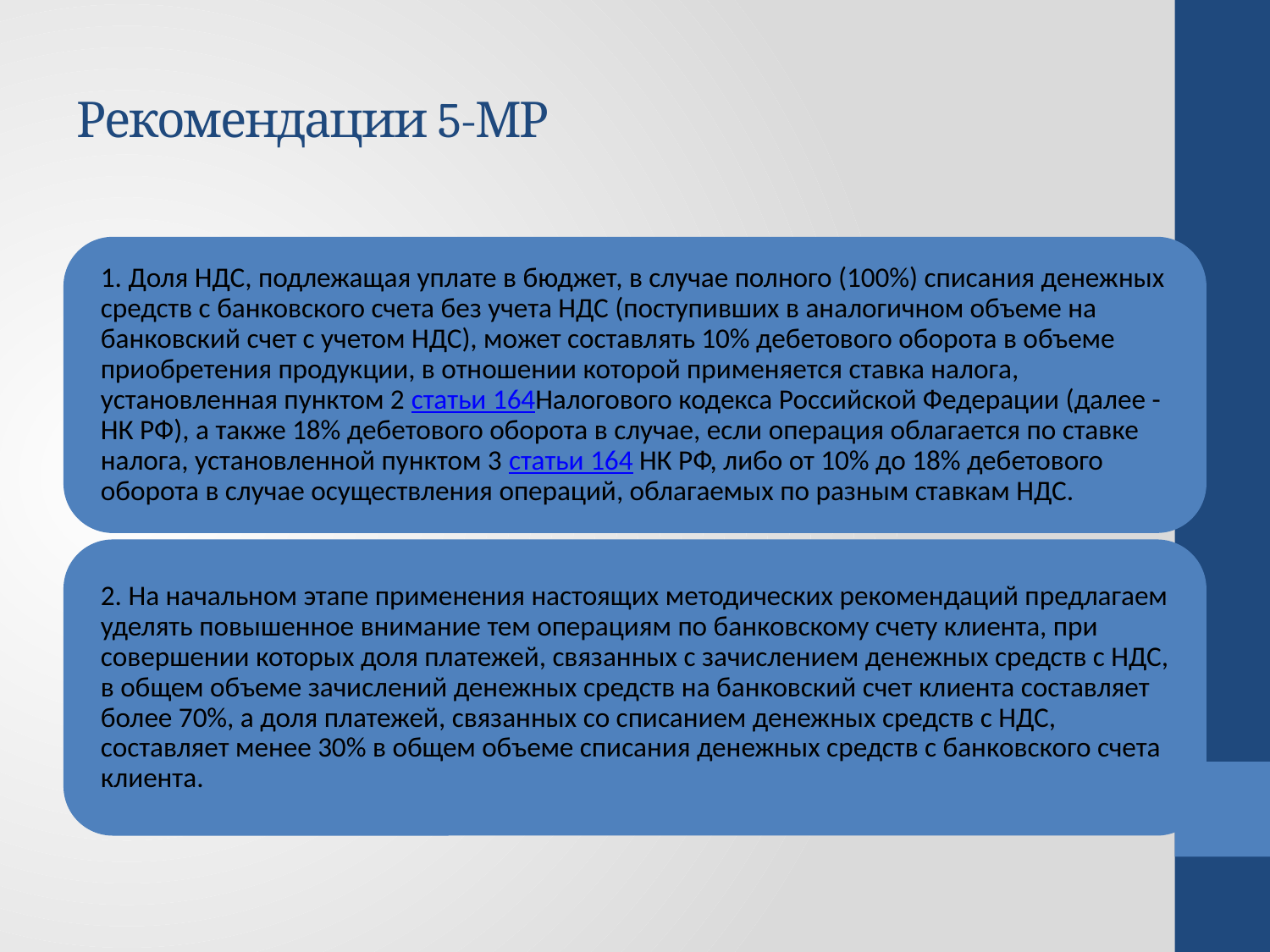

# Рекомендации 5-МР
1. Доля НДС, подлежащая уплате в бюджет, в случае полного (100%) списания денежных средств с банковского счета без учета НДС (поступивших в аналогичном объеме на банковский счет с учетом НДС), может составлять 10% дебетового оборота в объеме приобретения продукции, в отношении которой применяется ставка налога, установленная пунктом 2 статьи 164Налогового кодекса Российской Федерации (далее - НК РФ), а также 18% дебетового оборота в случае, если операция облагается по ставке налога, установленной пунктом 3 статьи 164 НК РФ, либо от 10% до 18% дебетового оборота в случае осуществления операций, облагаемых по разным ставкам НДС.
2. На начальном этапе применения настоящих методических рекомендаций предлагаем уделять повышенное внимание тем операциям по банковскому счету клиента, при совершении которых доля платежей, связанных с зачислением денежных средств с НДС, в общем объеме зачислений денежных средств на банковский счет клиента составляет более 70%, а доля платежей, связанных со списанием денежных средств с НДС, составляет менее 30% в общем объеме списания денежных средств с банковского счета клиента.